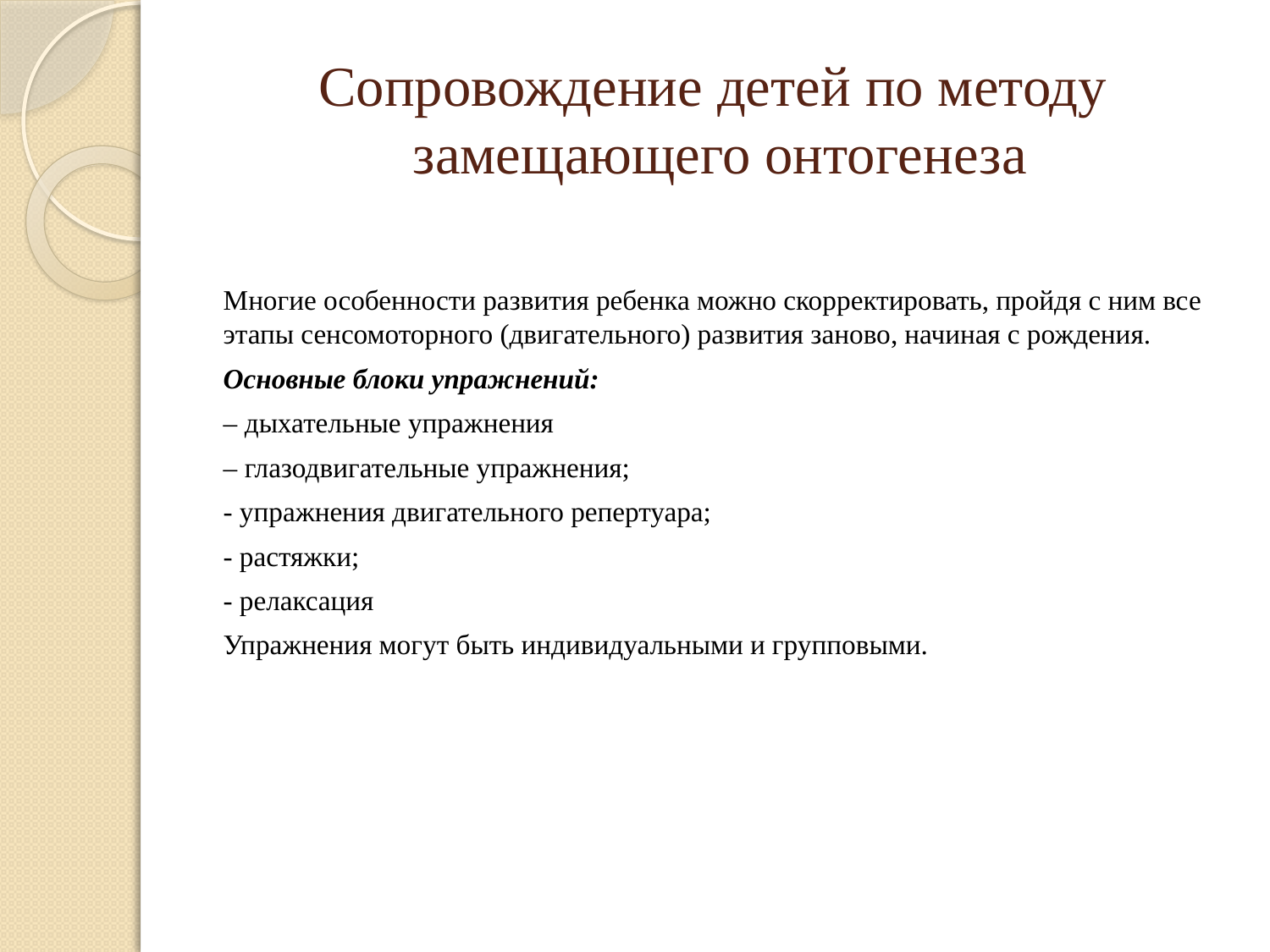

# Сопровождение детей по методу замещающего онтогенеза
Многие особенности развития ребенка можно скорректировать, пройдя с ним все этапы сенсомоторного (двигательного) развития заново, начиная с рождения.
Основные блоки упражнений:
– дыхательные упражнения
– глазодвигательные упражнения;
- упражнения двигательного репертуара;
- растяжки;
- релаксация
Упражнения могут быть индивидуальными и групповыми.